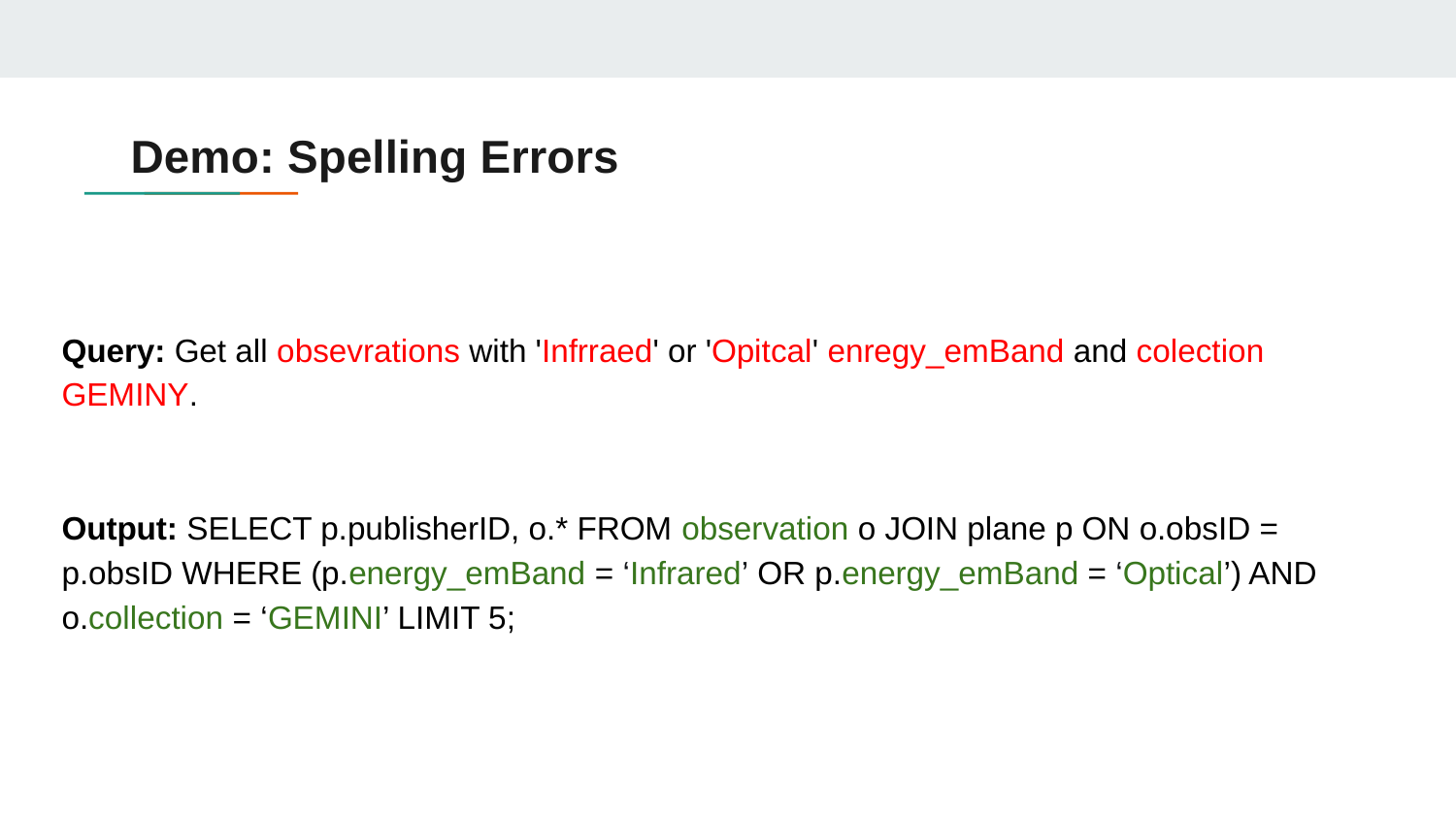

# Demo: Spelling Errors

Query: Get all obsevrations with 'Infrraed' or 'Opitcal' enregy_emBand and colection GEMINY.

Output: SELECT p.publisherID, o.* FROM observation o JOIN plane p ON o.obsID = p.obsID WHERE (p.energy_emBand = ‘Infrared’ OR p.energy_emBand = ‘Optical’) AND o.collection = ‘GEMINI’ LIMIT 5;